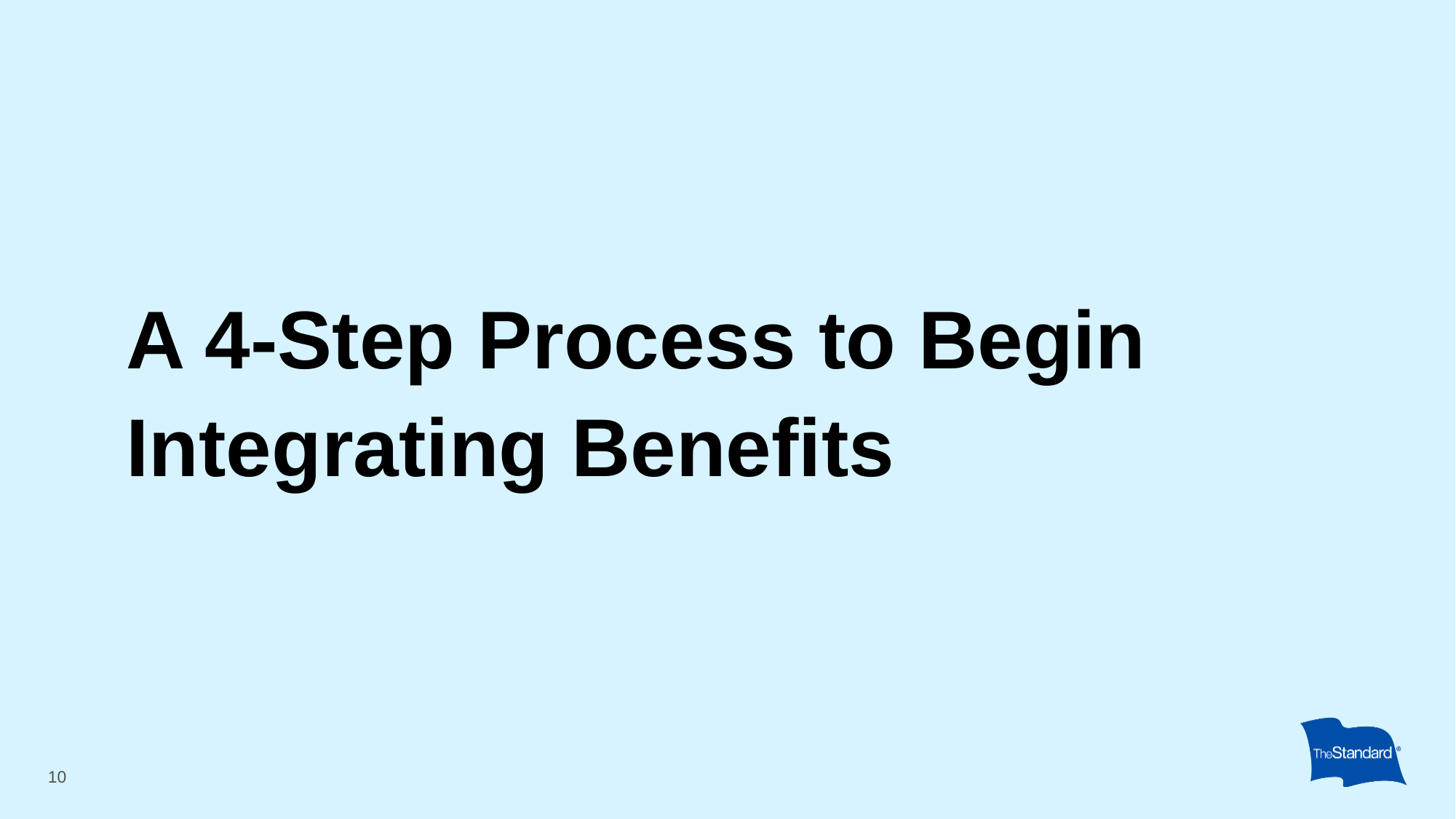

# A 4-Step Process to Begin Integrating Benefits
10